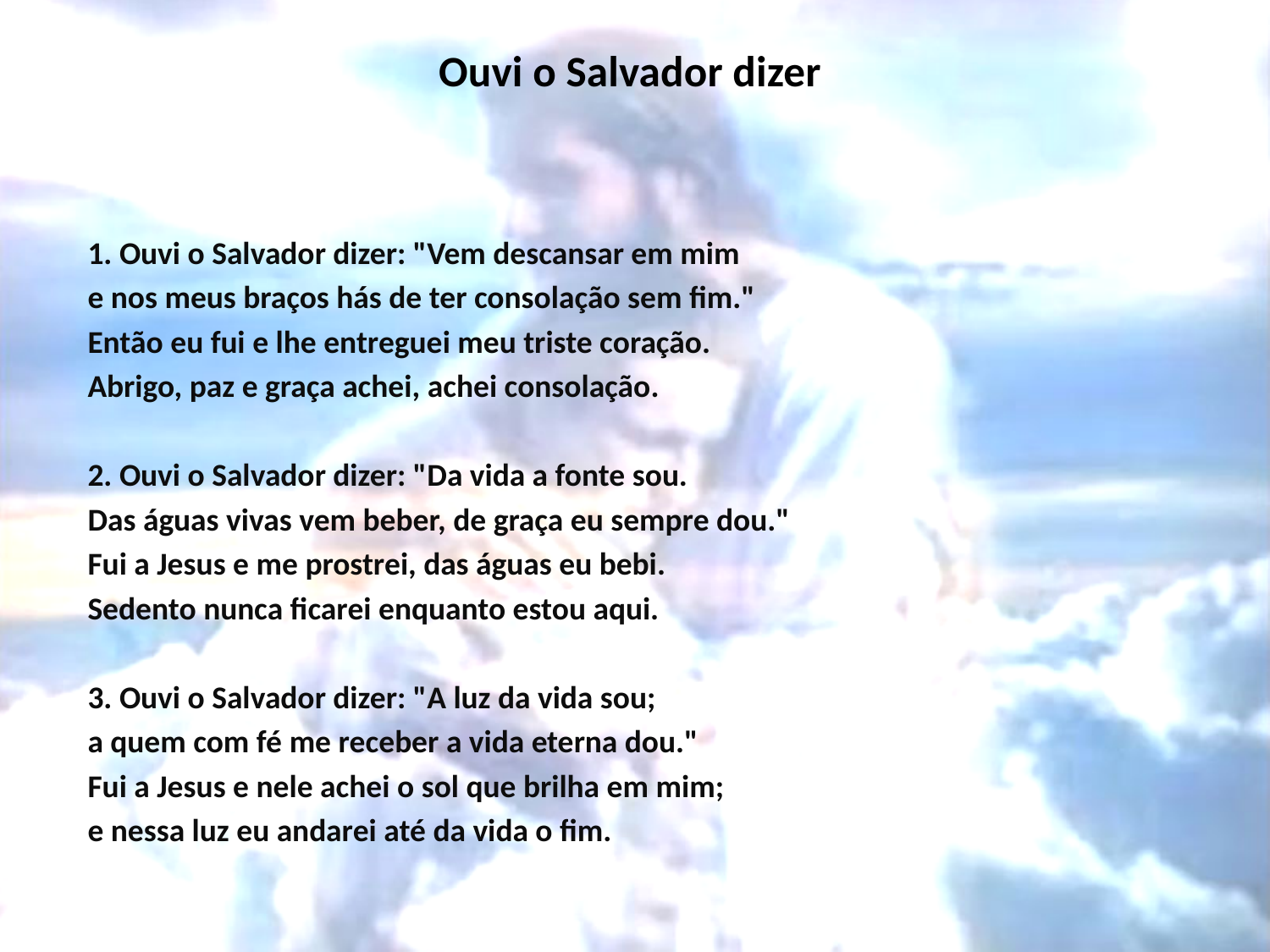

# Ouvi o Salvador dizer
1. Ouvi o Salvador dizer: "Vem descansar em mim
e nos meus braços hás de ter consolação sem fim."
Então eu fui e lhe entreguei meu triste coração.
Abrigo, paz e graça achei, achei consolação.

2. Ouvi o Salvador dizer: "Da vida a fonte sou.
Das águas vivas vem beber, de graça eu sempre dou."
Fui a Jesus e me prostrei, das águas eu bebi.
Sedento nunca ficarei enquanto estou aqui.

3. Ouvi o Salvador dizer: "A luz da vida sou;
a quem com fé me receber a vida eterna dou."
Fui a Jesus e nele achei o sol que brilha em mim;
e nessa luz eu andarei até da vida o fim.